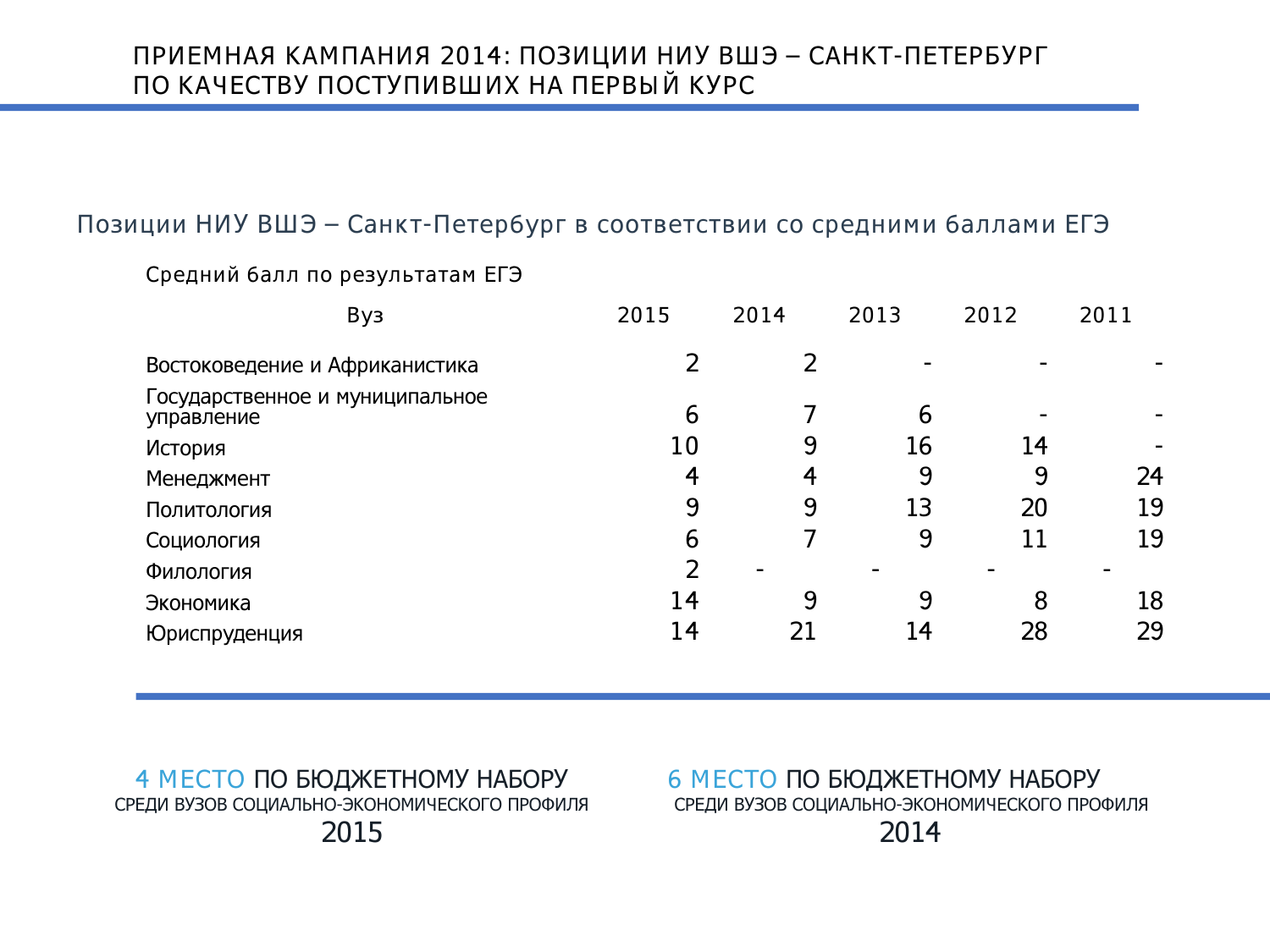

ПРИЕМНАЯ КАМПАНИЯ 2014: ПОЗИЦИИ НИУ ВШЭ – САНКТ-ПЕТЕРБУРГ
ПО КАЧЕСТВУ ПОСТУПИВШИХ НА ПЕРВЫЙ КУРС

Позиции НИУ ВШЭ – Санкт-Петербург в соответствии со средними баллами ЕГЭ
| Средний балл по результатам ЕГЭ |  |  |  |  |  |
| --- | --- | --- | --- | --- | --- |
| Вуз | 2015 | 2014 | 2013 | 2012 | 2011 |
| Востоковедение и Африканистика | 2 | 2 | - | - | - |
| Государственное и муниципальное управление | 6 | 7 | 6 | - | - |
| История | 10 | 9 | 16 | 14 | - |
| Менеджмент | 4 | 4 | 9 | 9 | 24 |
| Политология | 9 | 9 | 13 | 20 | 19 |
| Социология | 6 | 7 | 9 | 11 | 19 |
| Филология | 2 | - | - | - | - |
| Экономика | 14 | 9 | 9 | 8 | 18 |
| Юриспруденция | 14 | 21 | 14 | 28 | 29 |

4 МЕСТО ПО БЮДЖЕТНОМУ НАБОРУ
СРЕДИ ВУЗОВ СОЦИАЛЬНО-ЭКОНОМИЧЕСКОГО ПРОФИЛЯ
2015
6 МЕСТО ПО БЮДЖЕТНОМУ НАБОРУ
          СРЕДИ ВУЗОВ СОЦИАЛЬНО-ЭКОНОМИЧЕСКОГО ПРОФИЛЯ
      2014